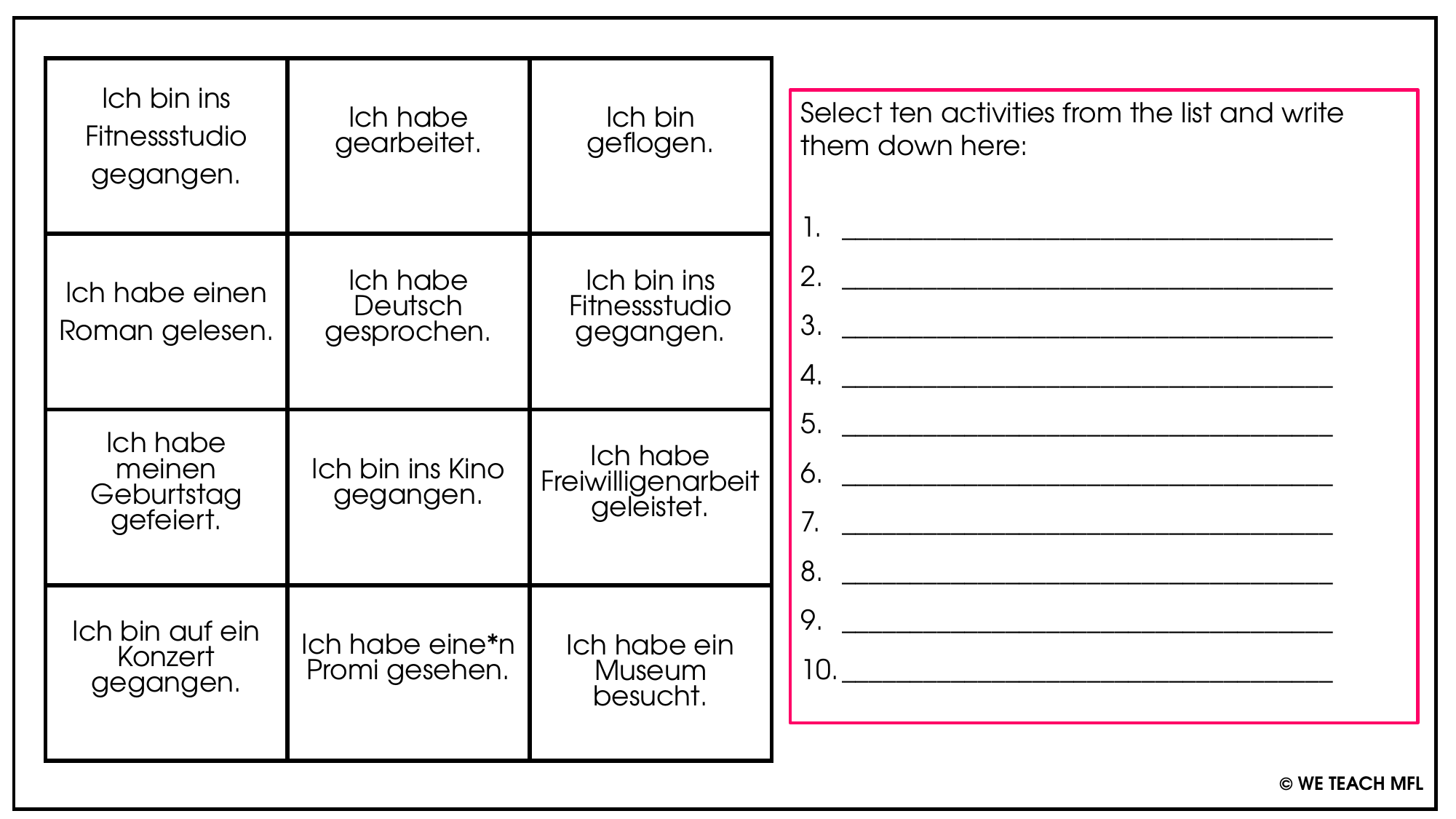

| Ich bin ins Fitnessstudio gegangen. | Ich habe gearbeitet. | Ich bin geflogen. |
| --- | --- | --- |
| Ich habe einen Roman gelesen. | Ich habe Deutsch gesprochen. | Ich bin ins Fitnessstudio gegangen. |
| Ich habe meinen Geburtstag gefeiert. | Ich bin ins Kino gegangen. | Ich habe Freiwilligenarbeit geleistet. |
| Ich bin auf ein Konzert gegangen. | Ich habe eine\*n Promi gesehen. | Ich habe ein Museum besucht. |
Select ten activities from the list and write them down here:

____________________________________
____________________________________
____________________________________
____________________________________
____________________________________
____________________________________
____________________________________
____________________________________
____________________________________
____________________________________

© WE TEACH MFL